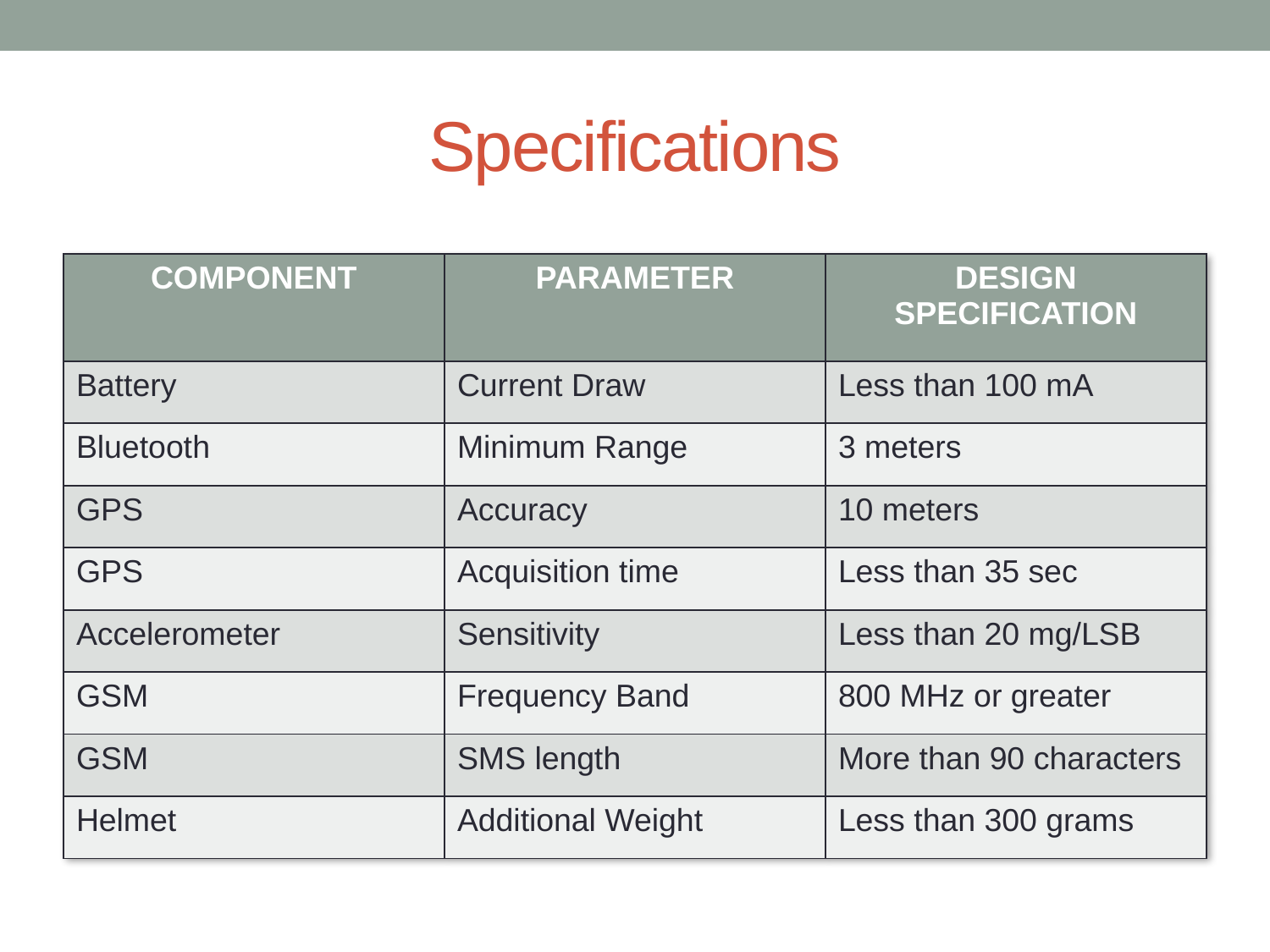

# Specifications
| COMPONENT | PARAMETER | DESIGN SPECIFICATION |
| --- | --- | --- |
| Battery | Current Draw | Less than 100 mA |
| Bluetooth | Minimum Range | 3 meters |
| GPS | Accuracy | 10 meters |
| GPS | Acquisition time | Less than 35 sec |
| Accelerometer | Sensitivity | Less than 20 mg/LSB |
| GSM | Frequency Band | 800 MHz or greater |
| GSM | SMS length | More than 90 characters |
| Helmet | Additional Weight | Less than 300 grams |